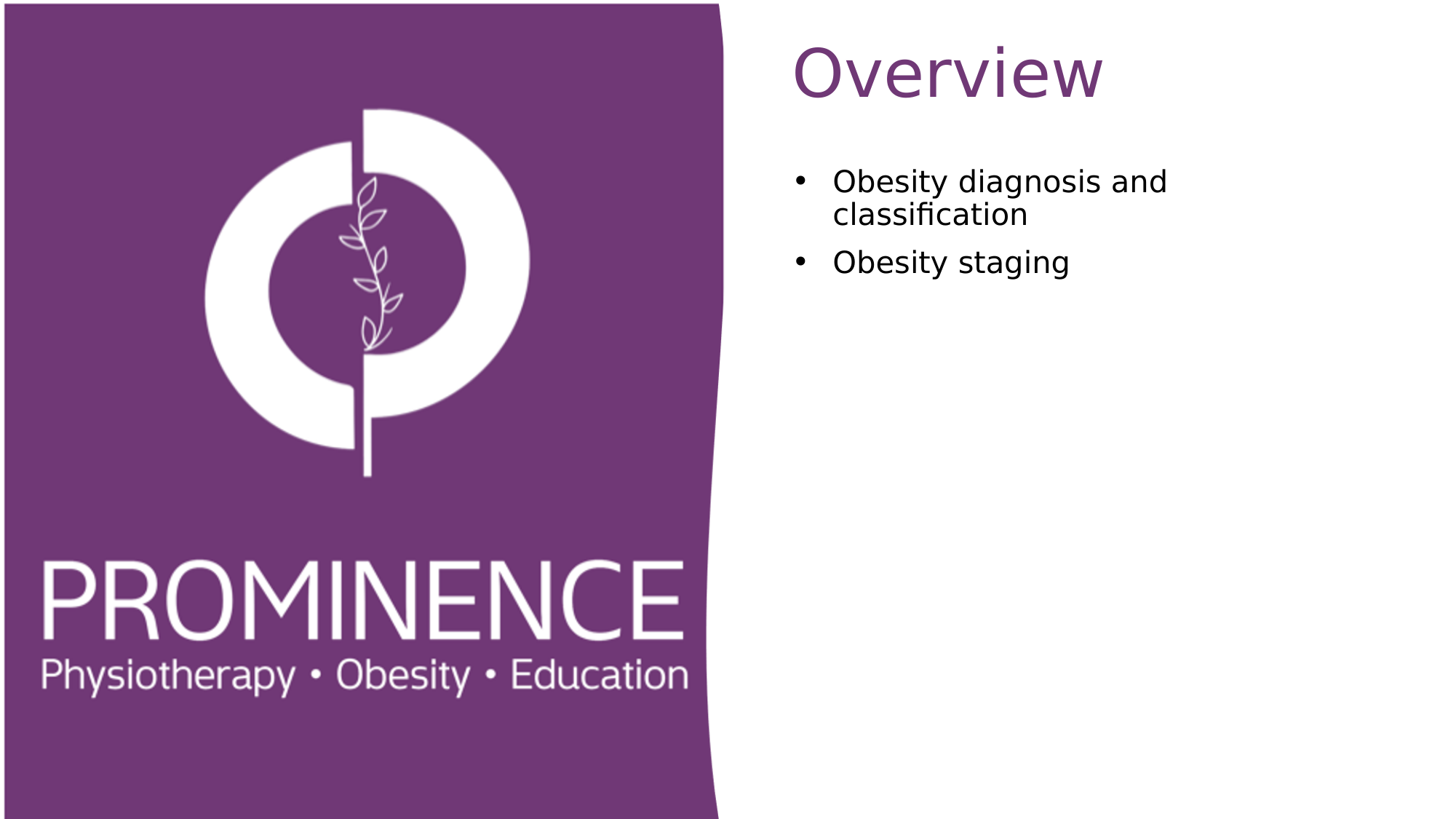

# Overview
Obesity diagnosis and classification
Obesity staging